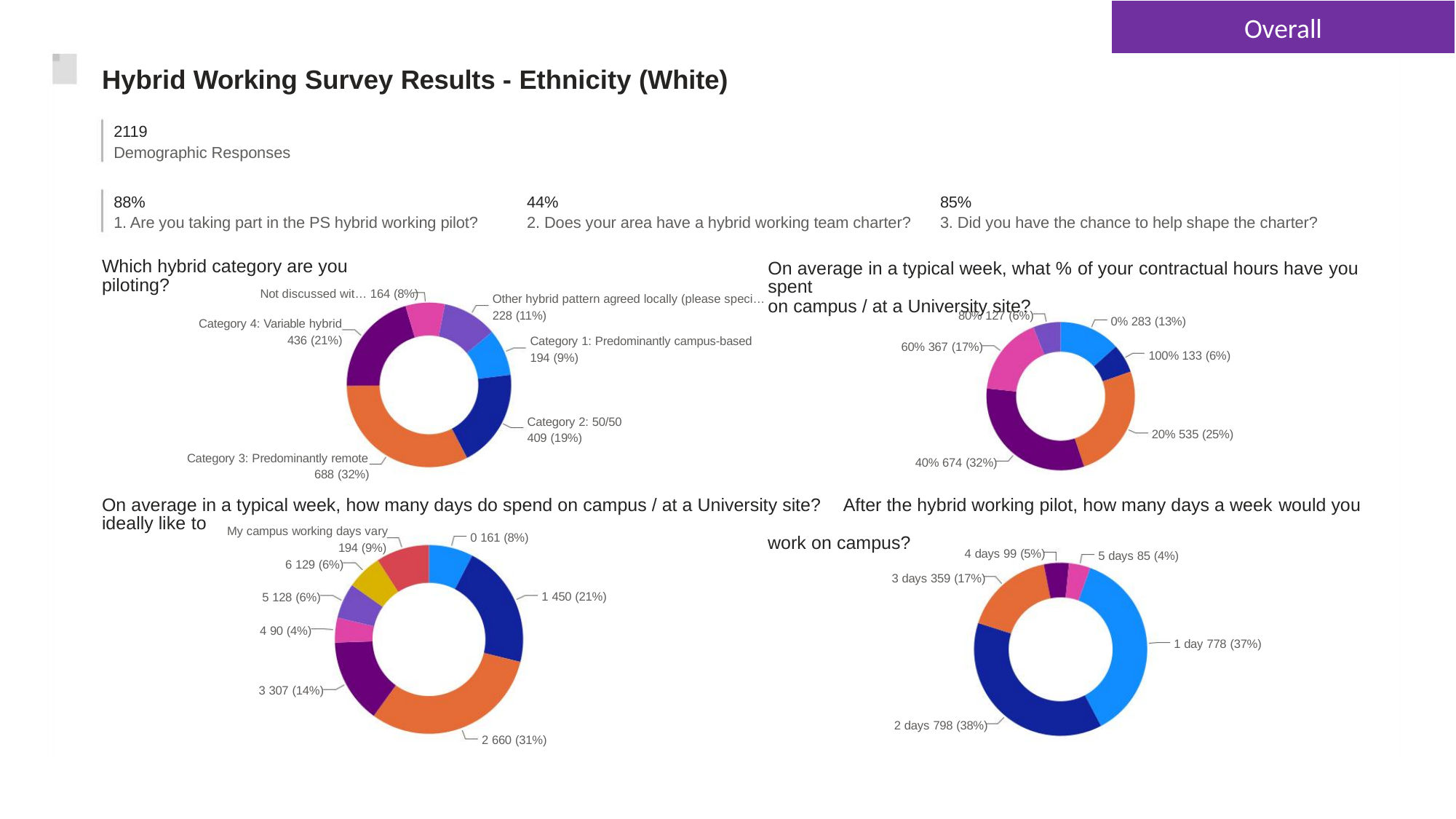

Overall

Hybrid Working Survey Results - Ethnicity (White)
2119
Demographic Responses
88%
44%
85%
1. Are you taking part in the PS hybrid working pilot?
2. Does your area have a hybrid working team charter?
3. Did you have the chance to help shape the charter?
Which hybrid category are you piloting?
On average in a typical week, what % of your contractual hours have you spent
on campus / at a University site?
Not discussed wit… 164 (8%)
Other hybrid pattern agreed locally (please speci…
228 (11%)
80% 127 (6%)
0% 283 (13%)
100% 133 (6%)
Category 4: Variable hybrid
436 (21%)
Category 1: Predominantly campus-based
194 (9%)
60% 367 (17%)
Category 2: 50/50
409 (19%)
20% 535 (25%)
Category 3: Predominantly remote
688 (32%)
40% 674 (32%)
On average in a typical week, how many days do spend on campus / at a University site? After the hybrid working pilot, how many days a week would you ideally like to
work on campus?
My campus working days vary
194 (9%)
0 161 (8%)
4 days 99 (5%)
3 days 359 (17%)
5 days 85 (4%)
6 129 (6%)
1 450 (21%)
5 128 (6%)
4 90 (4%)
1 day 778 (37%)
3 307 (14%)
2 days 798 (38%)
2 660 (31%)